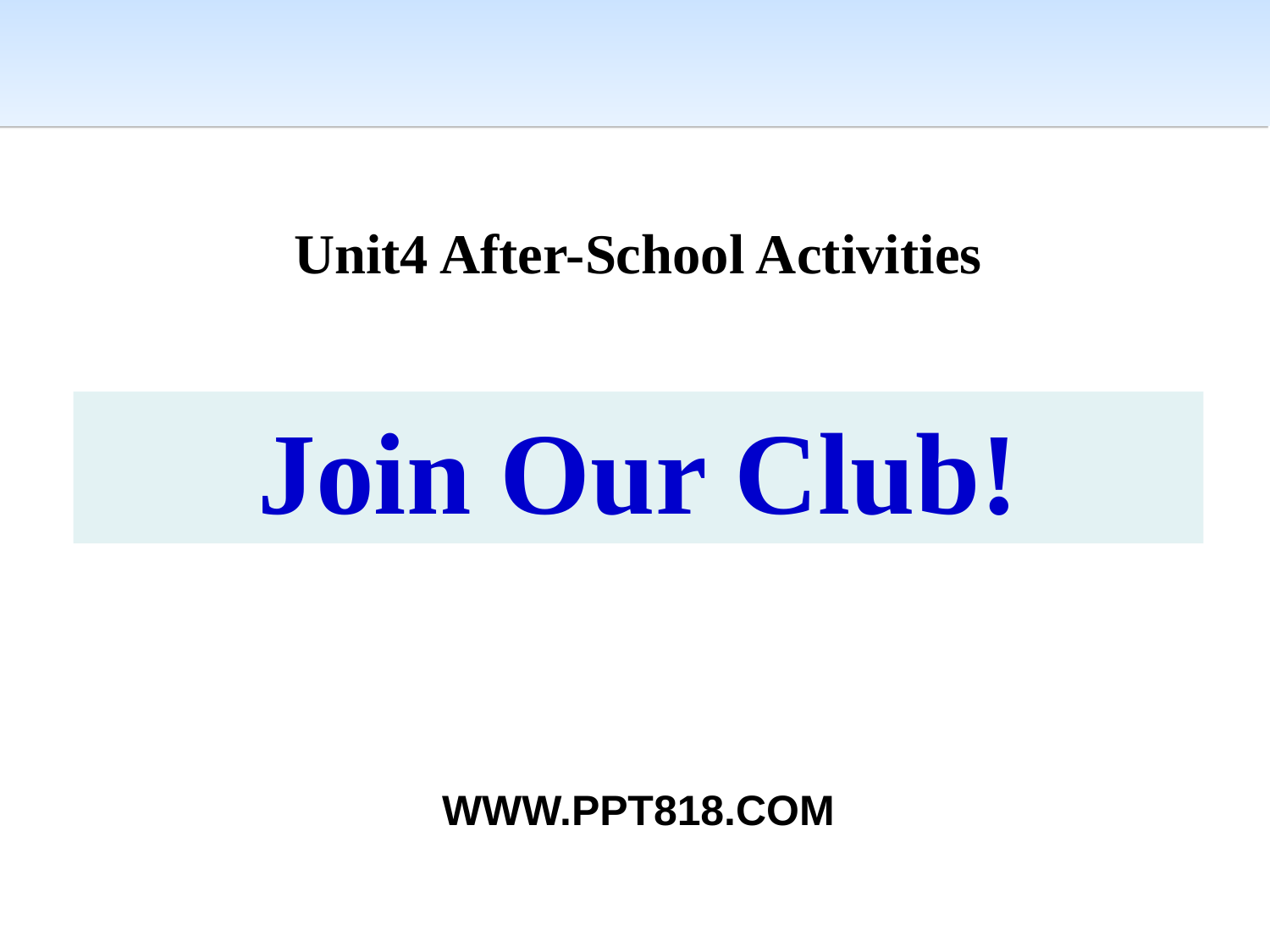

Unit4 After-School Activities
Join Our Club!
WWW.PPT818.COM